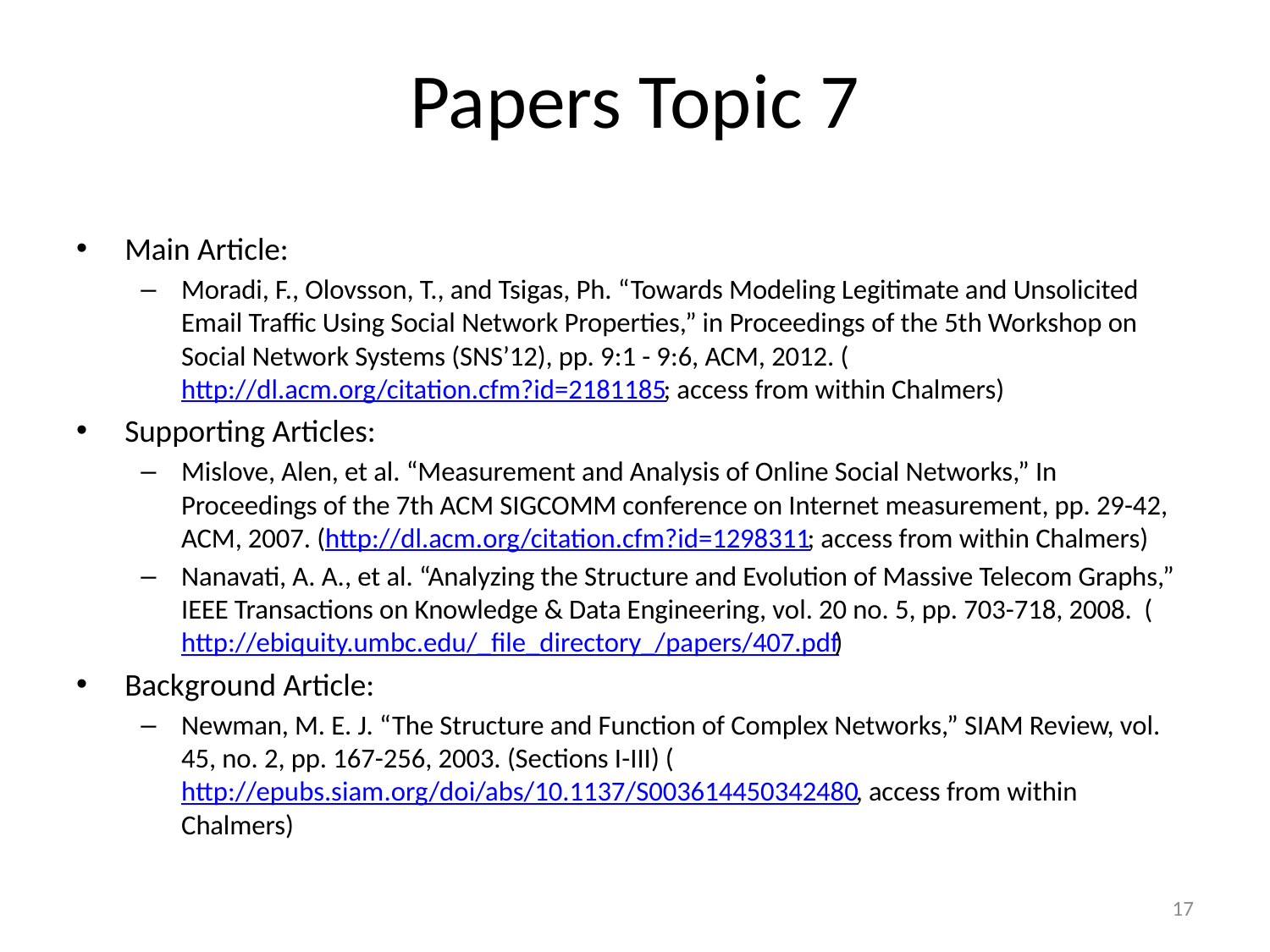

# Papers Topic 7
Main Article:
Moradi, F., Olovsson, T., and Tsigas, Ph. “Towards Modeling Legitimate and Unsolicited Email Traffic Using Social Network Properties,” in Proceedings of the 5th Workshop on Social Network Systems (SNS’12), pp. 9:1 - 9:6, ACM, 2012. (http://dl.acm.org/citation.cfm?id=2181185; access from within Chalmers)
Supporting Articles:
Mislove, Alen, et al. “Measurement and Analysis of Online Social Networks,” In Proceedings of the 7th ACM SIGCOMM conference on Internet measurement, pp. 29-42, ACM, 2007. (http://dl.acm.org/citation.cfm?id=1298311; access from within Chalmers)
Nanavati, A. A., et al. “Analyzing the Structure and Evolution of Massive Telecom Graphs,” IEEE Transactions on Knowledge & Data Engineering, vol. 20 no. 5, pp. 703-718, 2008.  (http://ebiquity.umbc.edu/_file_directory_/papers/407.pdf)
Background Article:
Newman, M. E. J. “The Structure and Function of Complex Networks,” SIAM Review, vol. 45, no. 2, pp. 167-256, 2003. (Sections I-III) (http://epubs.siam.org/doi/abs/10.1137/S003614450342480, access from within Chalmers)

17